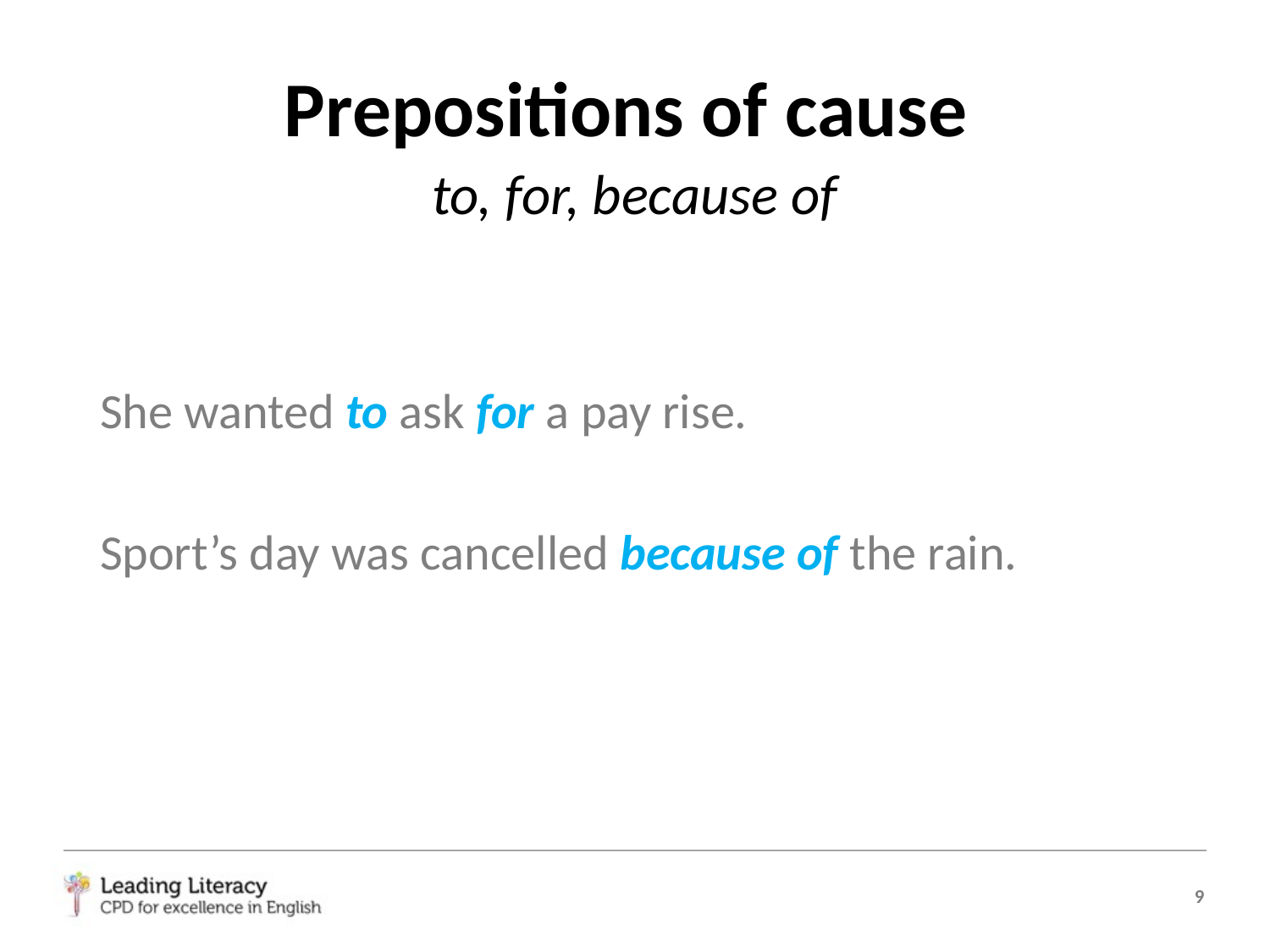

# Prepositions of cause
to, for, because of

She wanted to ask for a pay rise.

Sport’s day was cancelled because of the rain.